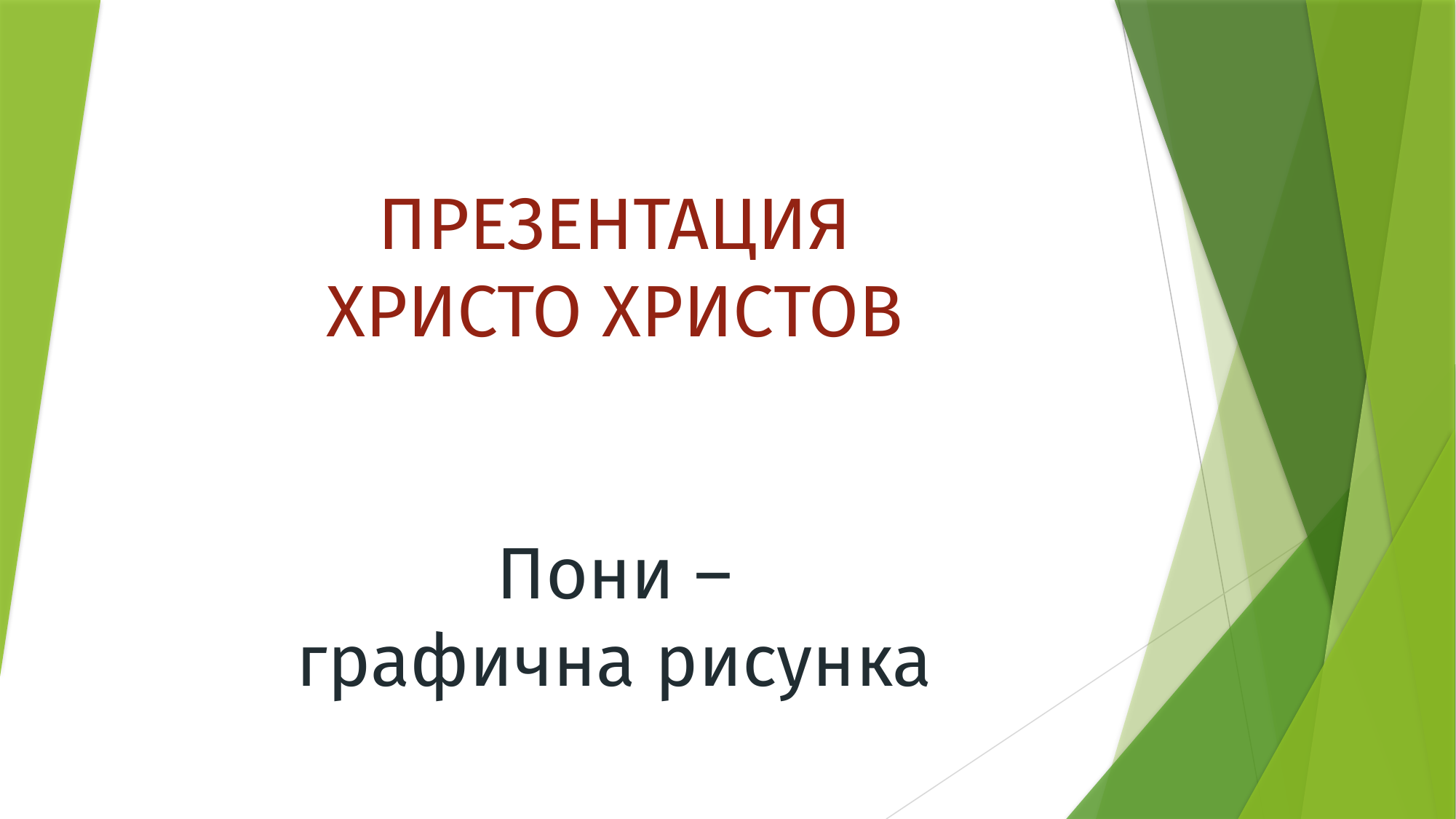

# ПРЕЗЕНТАЦИЯ ХРИСТО ХРИСТОВ Пони – графична рисунка